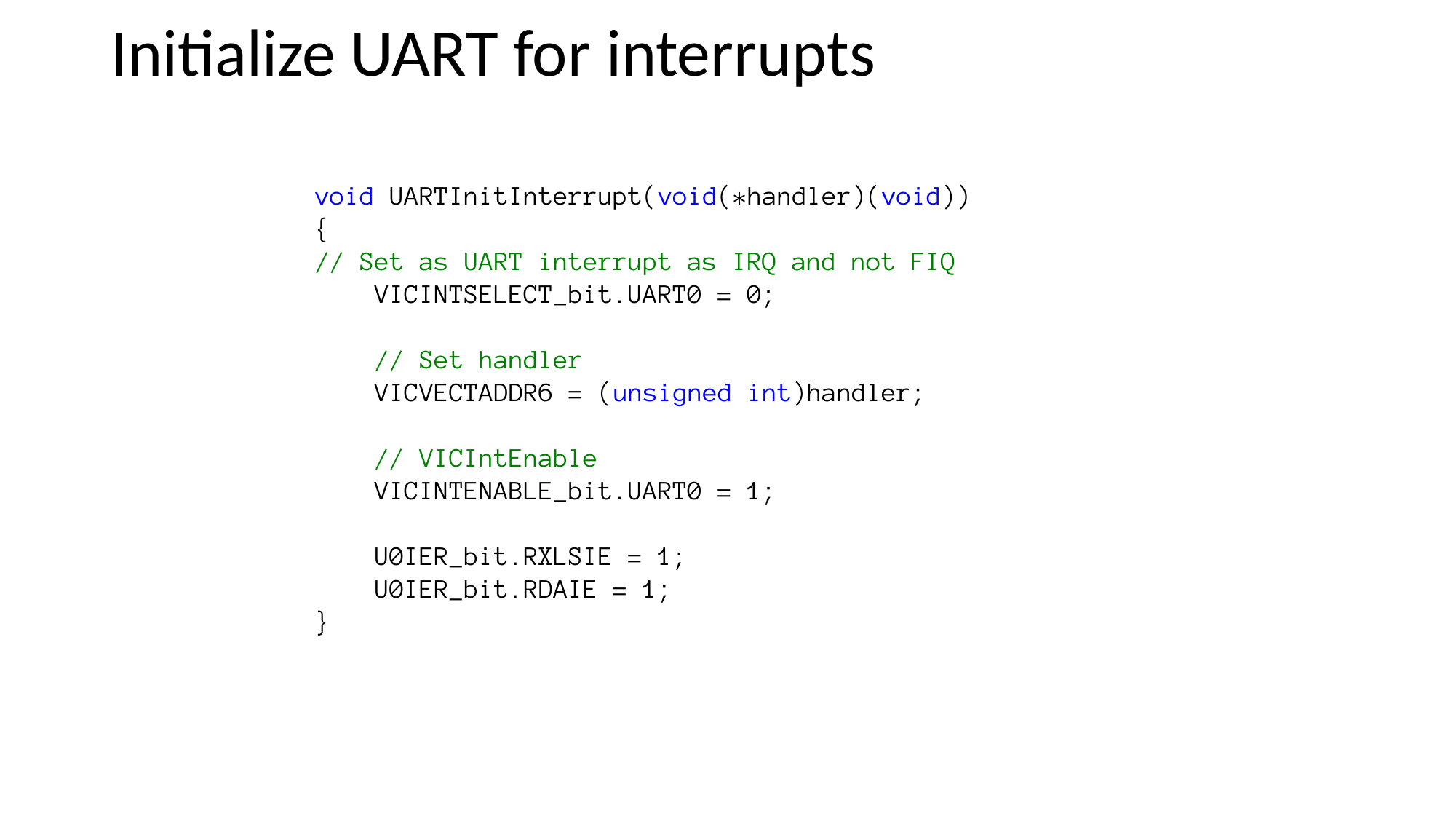

# Initialize UART for interrupts
void UARTInitInterrupt(void(*handler)(void))
{
// Set as UART interrupt as IRQ and not FIQ
    VICINTSELECT_bit.UART0 = 0;

    // Set handler
    VICVECTADDR6 = (unsigned int)handler;

    // VICIntEnable
    VICINTENABLE_bit.UART0 = 1;

    U0IER_bit.RXLSIE = 1;
    U0IER_bit.RDAIE = 1;
}